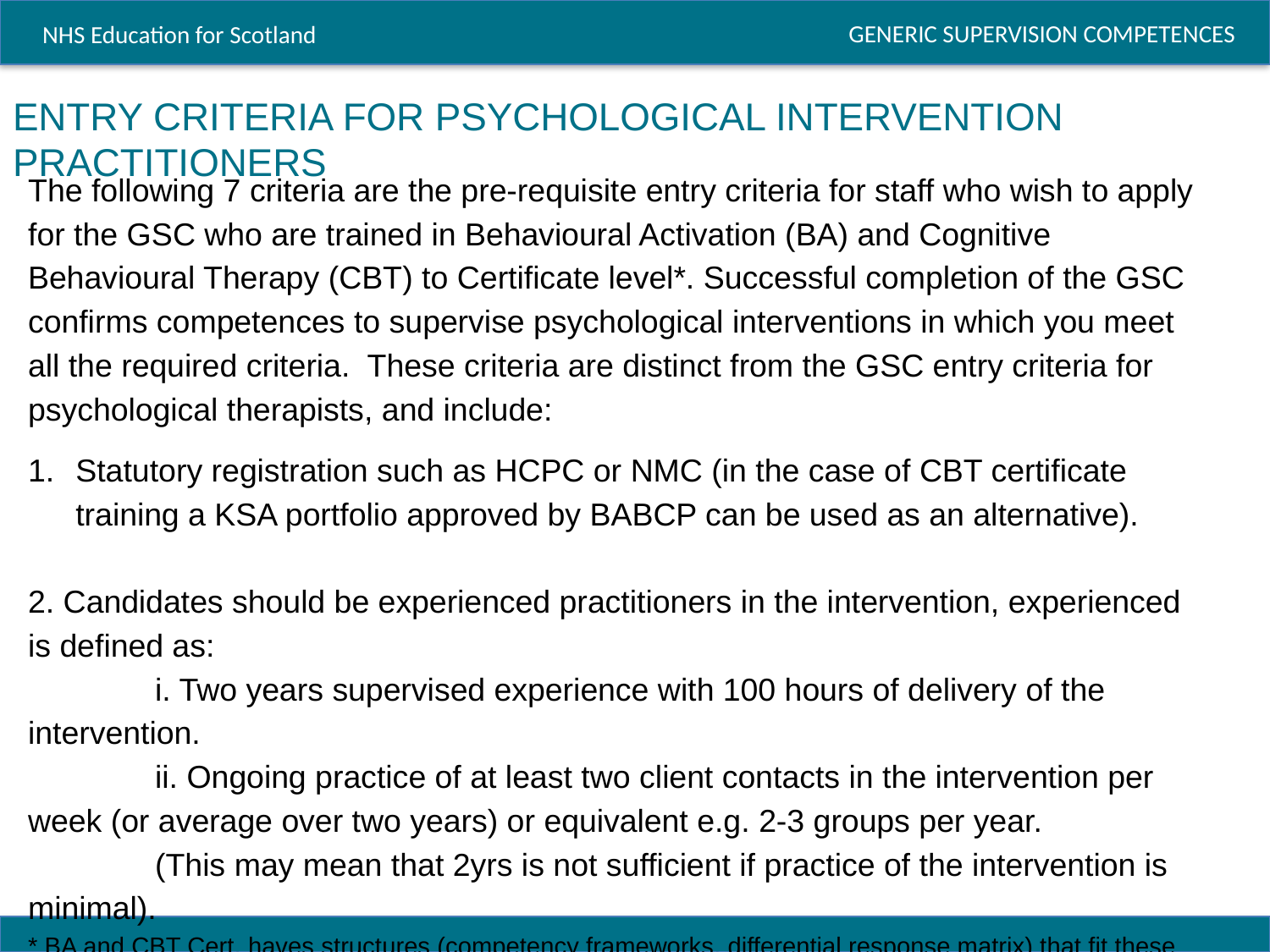

# ENTRY CRITERIA FOR PSYCHOLOGICAL INTERVENTION PRACTITIONERS
The following 7 criteria are the pre-requisite entry criteria for staff who wish to apply for the GSC who are trained in Behavioural Activation (BA) and Cognitive Behavioural Therapy (CBT) to Certificate level*. Successful completion of the GSC confirms competences to supervise psychological interventions in which you meet all the required criteria.  These criteria are distinct from the GSC entry criteria for psychological therapists, and include:
Statutory registration such as HCPC or NMC (in the case of CBT certificate training a KSA portfolio approved by BABCP can be used as an alternative).

2. Candidates should be experienced practitioners in the intervention, experienced is defined as:
	i. Two years supervised experience with 100 hours of delivery of the intervention.
	ii. Ongoing practice of at least two client contacts in the intervention per week (or average over two years) or equivalent e.g. 2-3 groups per year.
	(This may mean that 2yrs is not sufficient if practice of the intervention is minimal).
* BA and CBT Cert. haves structures (competency frameworks, differential response matrix) that fit these criteria, it is hoped other PI training structures may develop to also meet these criteria.